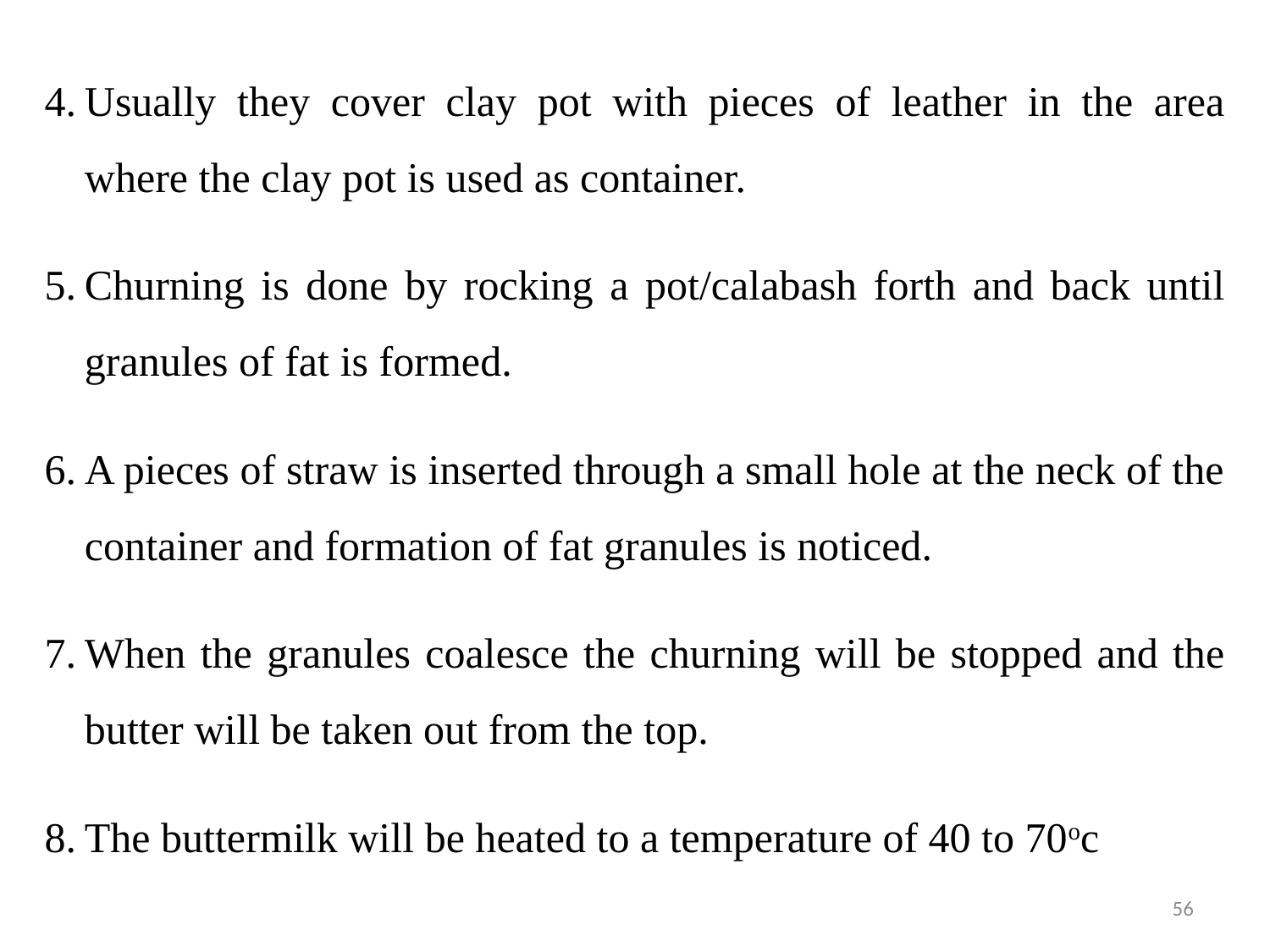

Usually they cover clay pot with pieces of leather in the area where the clay pot is used as container.
Churning is done by rocking a pot/calabash forth and back until granules of fat is formed.
A pieces of straw is inserted through a small hole at the neck of the container and formation of fat granules is noticed.
When the granules coalesce the churning will be stopped and the butter will be taken out from the top.
The buttermilk will be heated to a temperature of 40 to 70oc
56